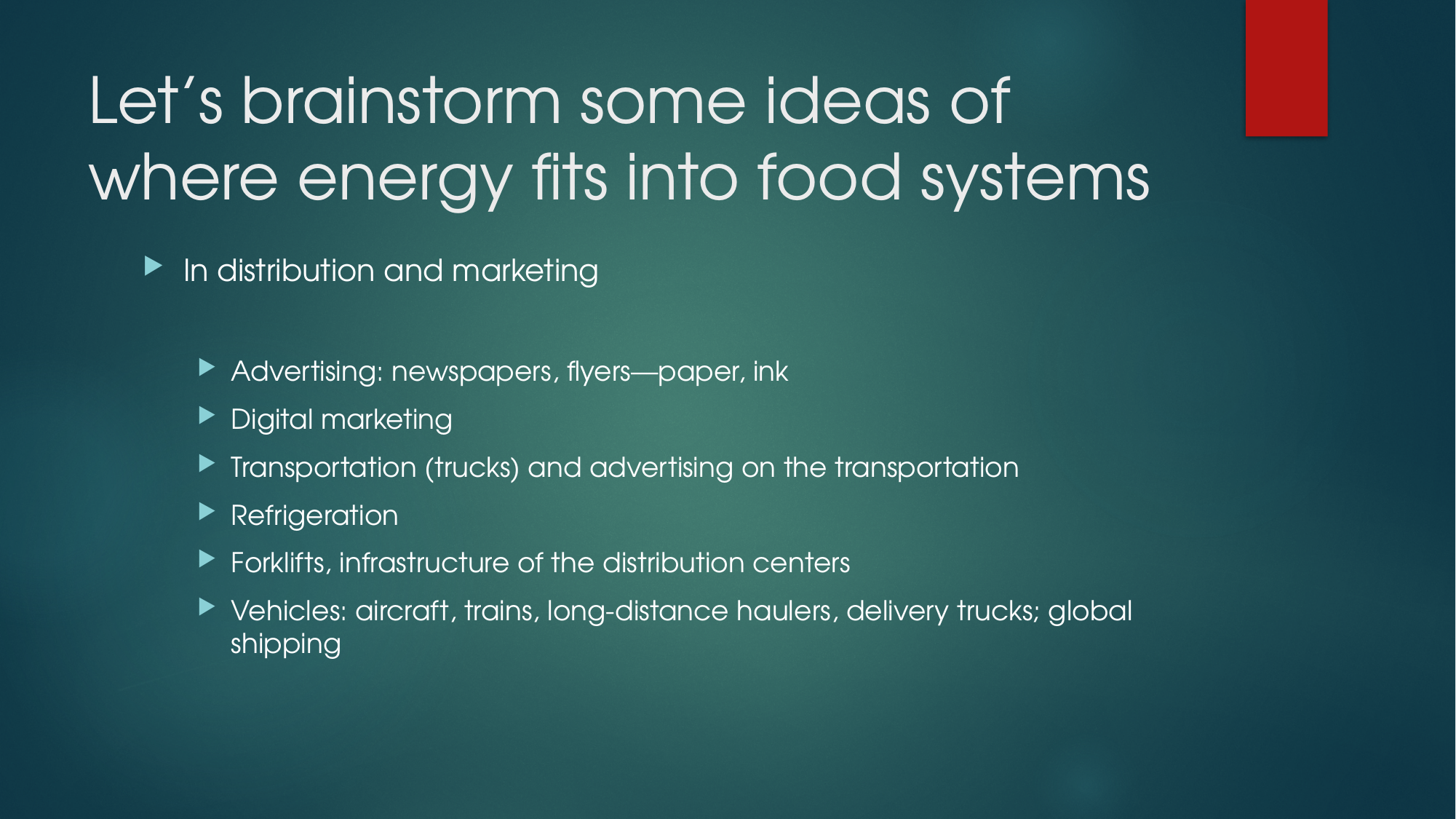

# Let’s brainstorm some ideas of where energy fits into food systems
In distribution and marketing

Advertising: newspapers, flyers—paper, ink
Digital marketing
Transportation (trucks) and advertising on the transportation
Refrigeration
Forklifts, infrastructure of the distribution centers
Vehicles: aircraft, trains, long-distance haulers, delivery trucks; global shipping